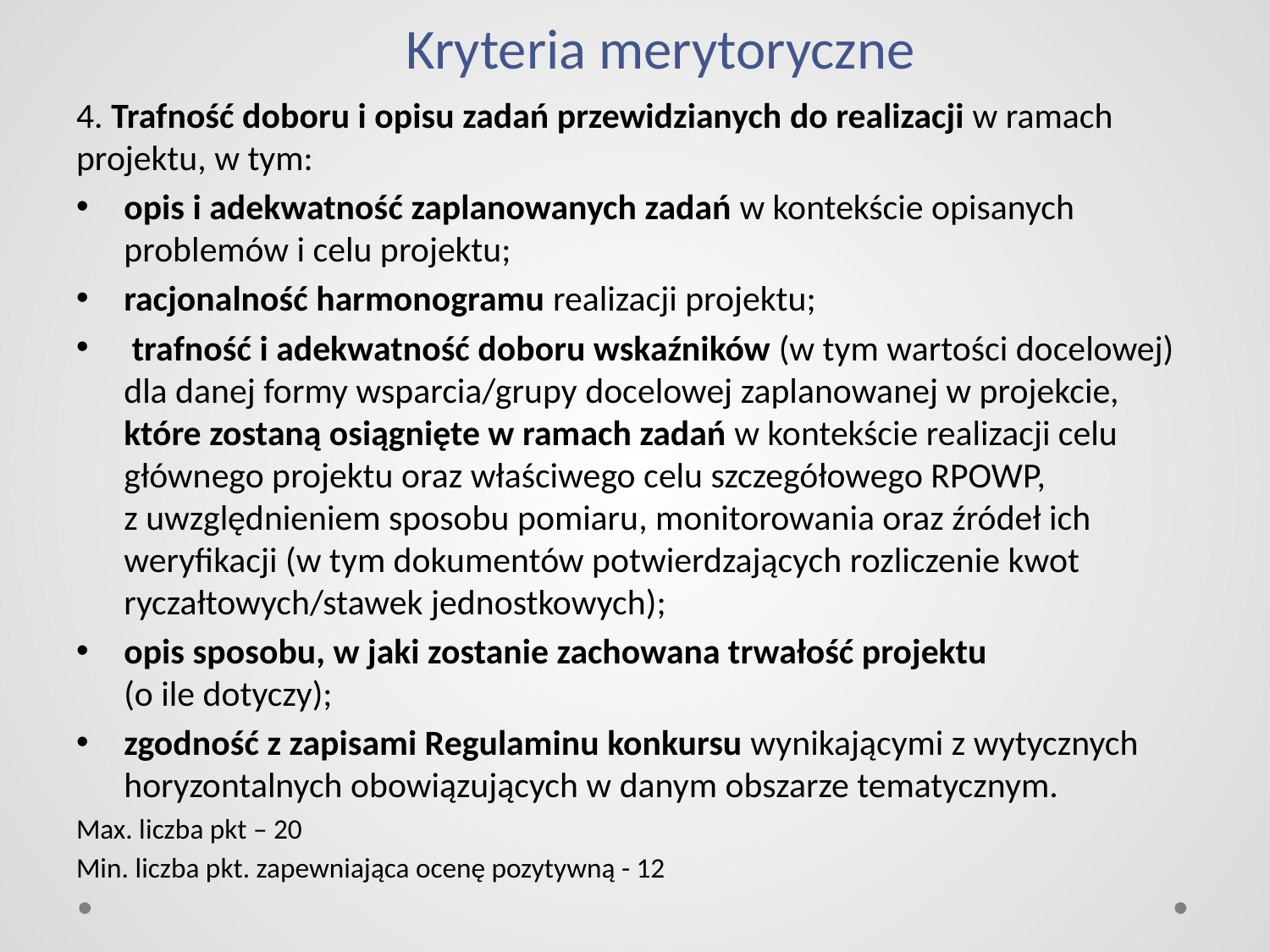

# Kryteria merytoryczne
4. Trafność doboru i opisu zadań przewidzianych do realizacji w ramach projektu, w tym:
opis i adekwatność zaplanowanych zadań w kontekście opisanych problemów i celu projektu;
racjonalność harmonogramu realizacji projektu;
 trafność i adekwatność doboru wskaźników (w tym wartości docelowej) dla danej formy wsparcia/grupy docelowej zaplanowanej w projekcie, które zostaną osiągnięte w ramach zadań w kontekście realizacji celu głównego projektu oraz właściwego celu szczegółowego RPOWP,
z uwzględnieniem sposobu pomiaru, monitorowania oraz źródeł ich weryfikacji (w tym dokumentów potwierdzających rozliczenie kwot ryczałtowych/stawek jednostkowych);
opis sposobu, w jaki zostanie zachowana trwałość projektu
(o ile dotyczy);
zgodność z zapisami Regulaminu konkursu wynikającymi z wytycznych horyzontalnych obowiązujących w danym obszarze tematycznym.
Max. liczba pkt – 20
Min. liczba pkt. zapewniająca ocenę pozytywną - 12